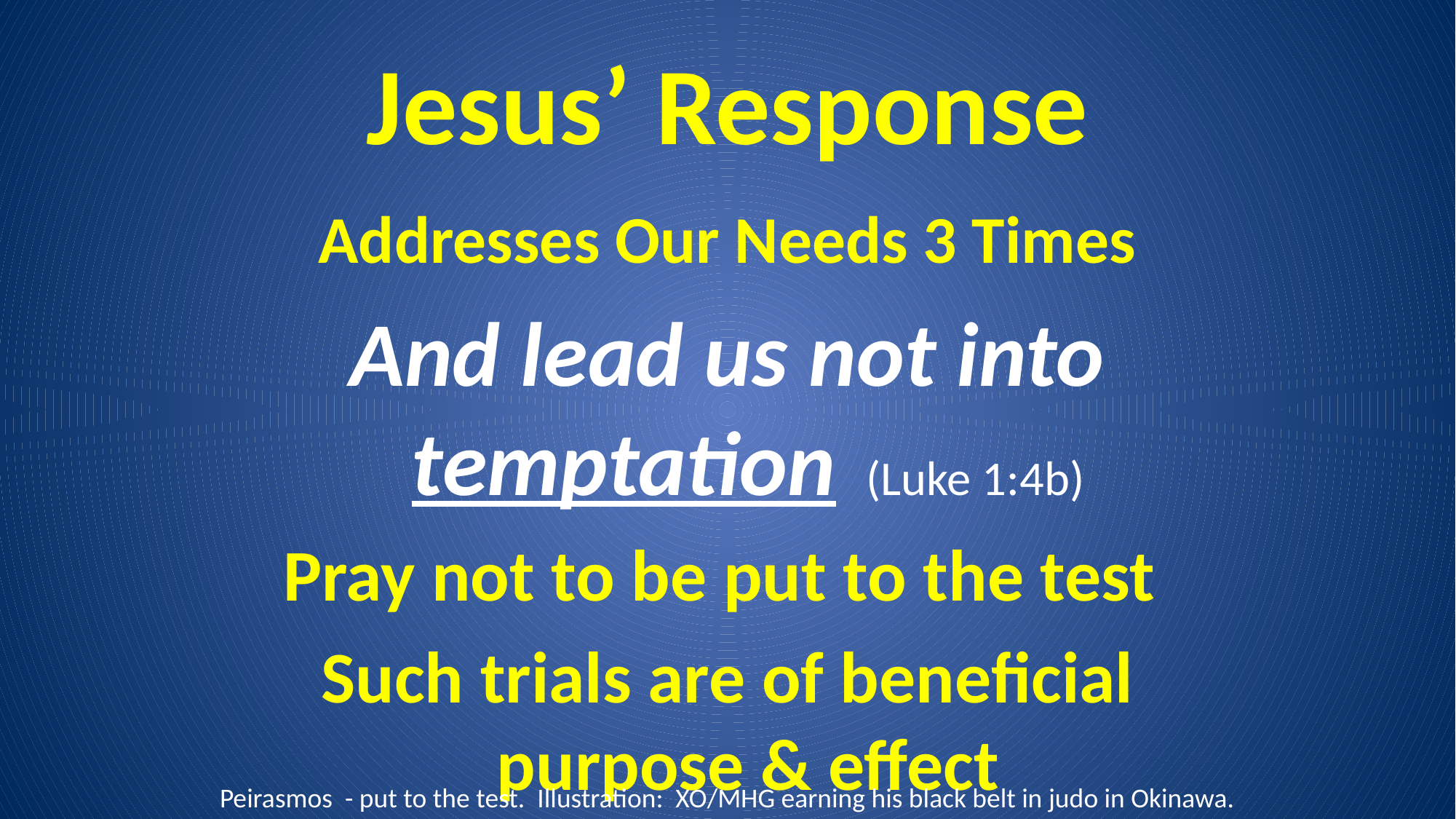

# Jesus’ Response
Addresses Our Needs 3 Times
And lead us not into temptation  (Luke 1:4b)
Pray not to be put to the test
Such trials are of beneficial purpose & effect
Peirasmos  - put to the test.  Illustration:  XO/MHG earning his black belt in judo in Okinawa.